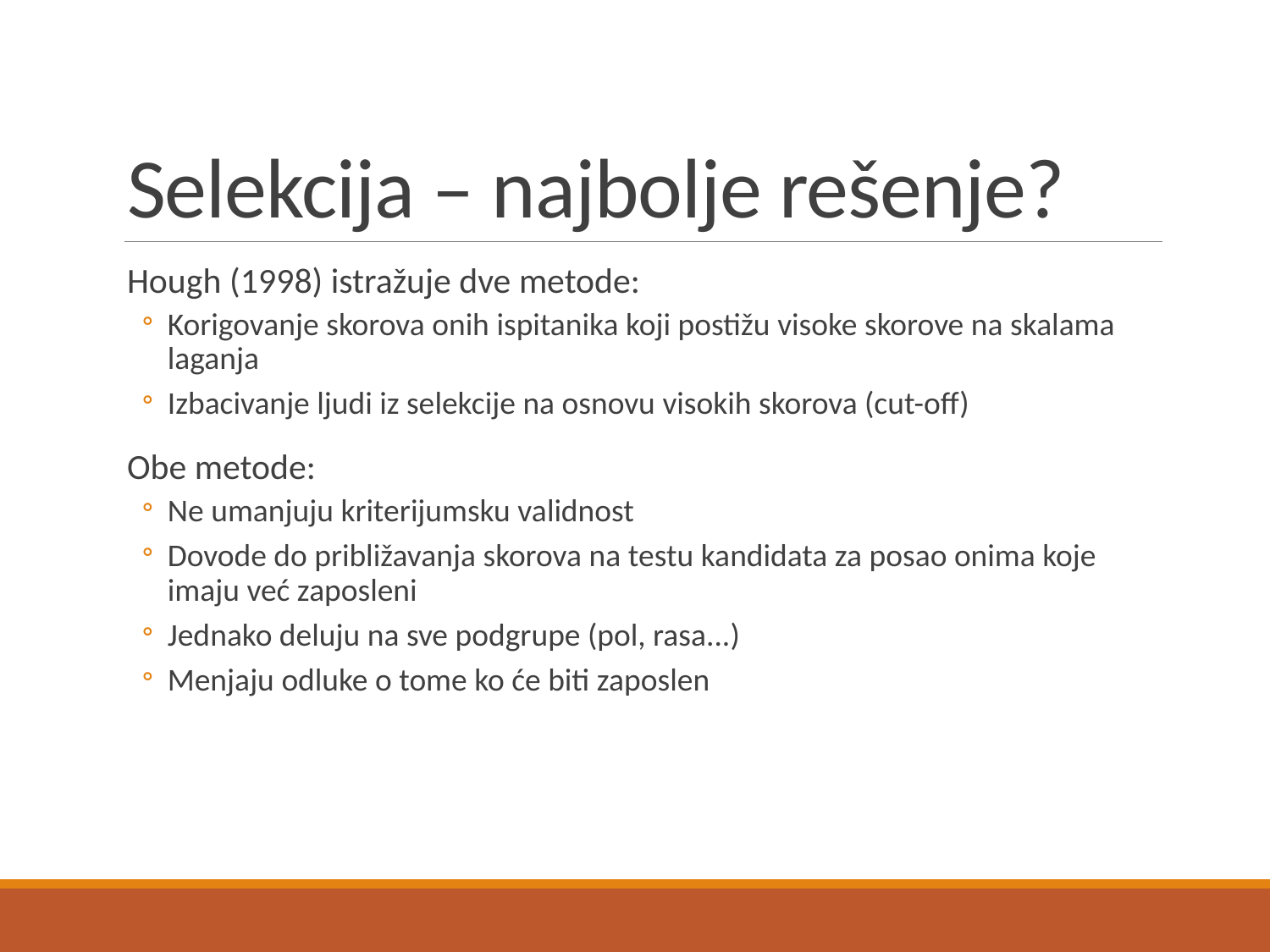

# Selekcija – najbolje rešenje?
Hough (1998) istražuje dve metode:
Korigovanje skorova onih ispitanika koji postižu visoke skorove na skalama laganja
Izbacivanje ljudi iz selekcije na osnovu visokih skorova (cut-off)
Obe metode:
Ne umanjuju kriterijumsku validnost
Dovode do približavanja skorova na testu kandidata za posao onima koje imaju već zaposleni
Jednako deluju na sve podgrupe (pol, rasa...)
Menjaju odluke o tome ko će biti zaposlen